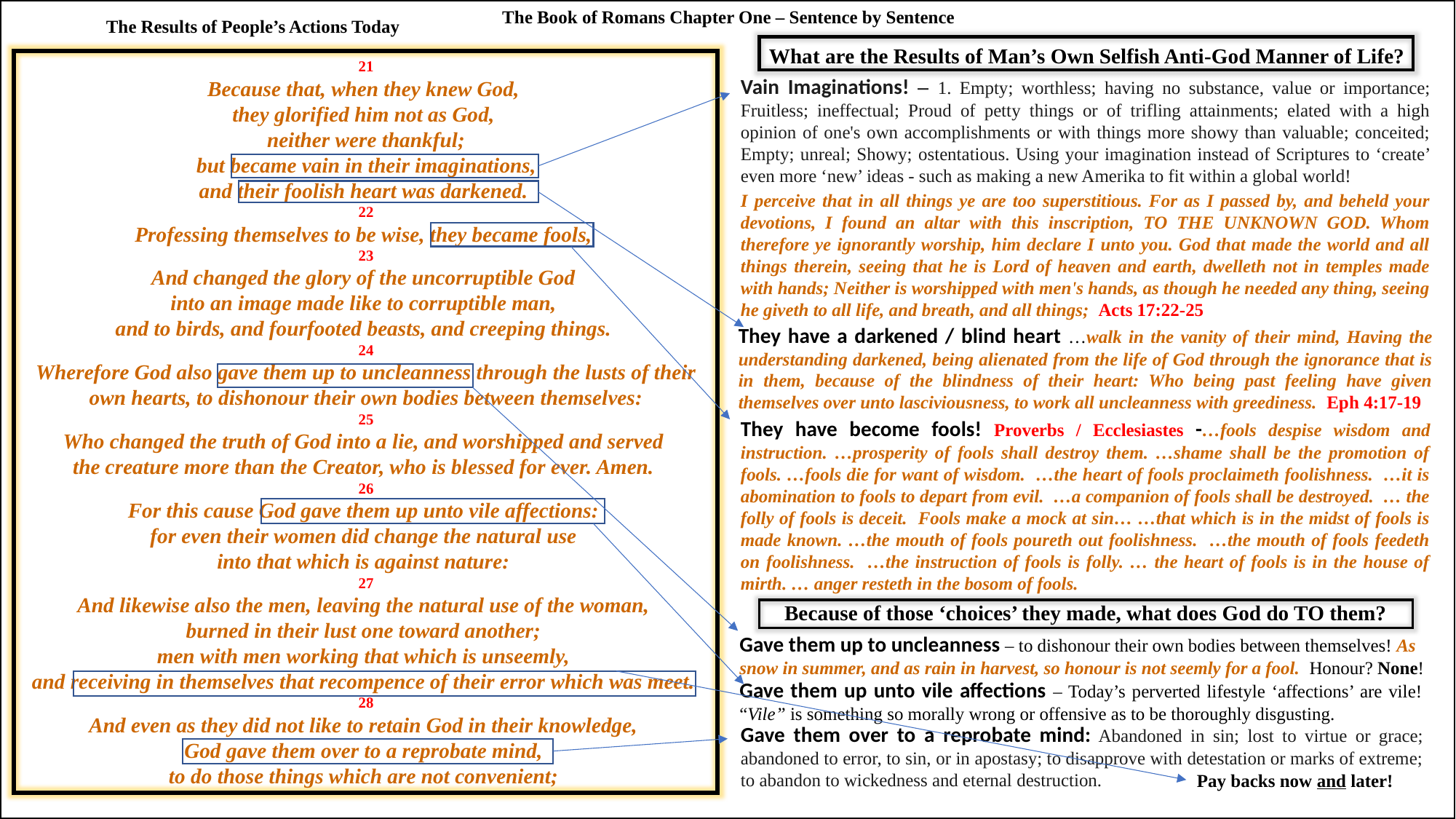

The Book of Romans Chapter One – Sentence by Sentence
The Results of People’s Actions Today
What are the Results of Man’s Own Selfish Anti-God Manner of Life?

21
Because that, when they knew God,
they glorified him not as God,
neither were thankful;
 but became vain in their imaginations,
and their foolish heart was darkened.
22
Professing themselves to be wise, they became fools,
23
And changed the glory of the uncorruptible God
into an image made like to corruptible man,
and to birds, and fourfooted beasts, and creeping things.
24
Wherefore God also gave them up to uncleanness through the lusts of their own hearts, to dishonour their own bodies between themselves:
25
Who changed the truth of God into a lie, and worshipped and served
the creature more than the Creator, who is blessed for ever. Amen.
26
For this cause God gave them up unto vile affections:
for even their women did change the natural use
into that which is against nature:
27
And likewise also the men, leaving the natural use of the woman,
burned in their lust one toward another;
men with men working that which is unseemly,
and receiving in themselves that recompence of their error which was meet.
28
And even as they did not like to retain God in their knowledge,
God gave them over to a reprobate mind,
to do those things which are not convenient;
Vain Imaginations! – 1. Empty; worthless; having no substance, value or importance; Fruitless; ineffectual; Proud of petty things or of trifling attainments; elated with a high opinion of one's own accomplishments or with things more showy than valuable; conceited; Empty; unreal; Showy; ostentatious. Using your imagination instead of Scriptures to ‘create’ even more ‘new’ ideas - such as making a new Amerika to fit within a global world!

I perceive that in all things ye are too superstitious. For as I passed by, and beheld your devotions, I found an altar with this inscription, TO THE UNKNOWN GOD. Whom therefore ye ignorantly worship, him declare I unto you. God that made the world and all things therein, seeing that he is Lord of heaven and earth, dwelleth not in temples made with hands; Neither is worshipped with men's hands, as though he needed any thing, seeing he giveth to all life, and breath, and all things;  Acts 17:22-25

They have a darkened / blind heart …walk in the vanity of their mind, Having the understanding darkened, being alienated from the life of God through the ignorance that is in them, because of the blindness of their heart: Who being past feeling have given themselves over unto lasciviousness, to work all uncleanness with greediness.  Eph 4:17-19

They have become fools! Proverbs / Ecclesiastes -…fools despise wisdom and instruction. …prosperity of fools shall destroy them. …shame shall be the promotion of fools. …fools die for want of wisdom.  …the heart of fools proclaimeth foolishness.  …it is abomination to fools to depart from evil.  …a companion of fools shall be destroyed.  … the folly of fools is deceit.  Fools make a mock at sin… …that which is in the midst of fools is made known. …the mouth of fools poureth out foolishness.  …the mouth of fools feedeth on foolishness.  …the instruction of fools is folly. … the heart of fools is in the house of mirth. … anger resteth in the bosom of fools.

Because of those ‘choices’ they made, what does God do TO them?

Gave them up to uncleanness – to dishonour their own bodies between themselves! As snow in summer, and as rain in harvest, so honour is not seemly for a fool.  Honour? None!
Gave them up unto vile affections – Today’s perverted lifestyle ‘affections’ are vile! “Vile” is something so morally wrong or offensive as to be thoroughly disgusting.

Gave them over to a reprobate mind: Abandoned in sin; lost to virtue or grace; abandoned to error, to sin, or in apostasy; to disapprove with detestation or marks of extreme; to abandon to wickedness and eternal destruction.

Pay backs now and later!